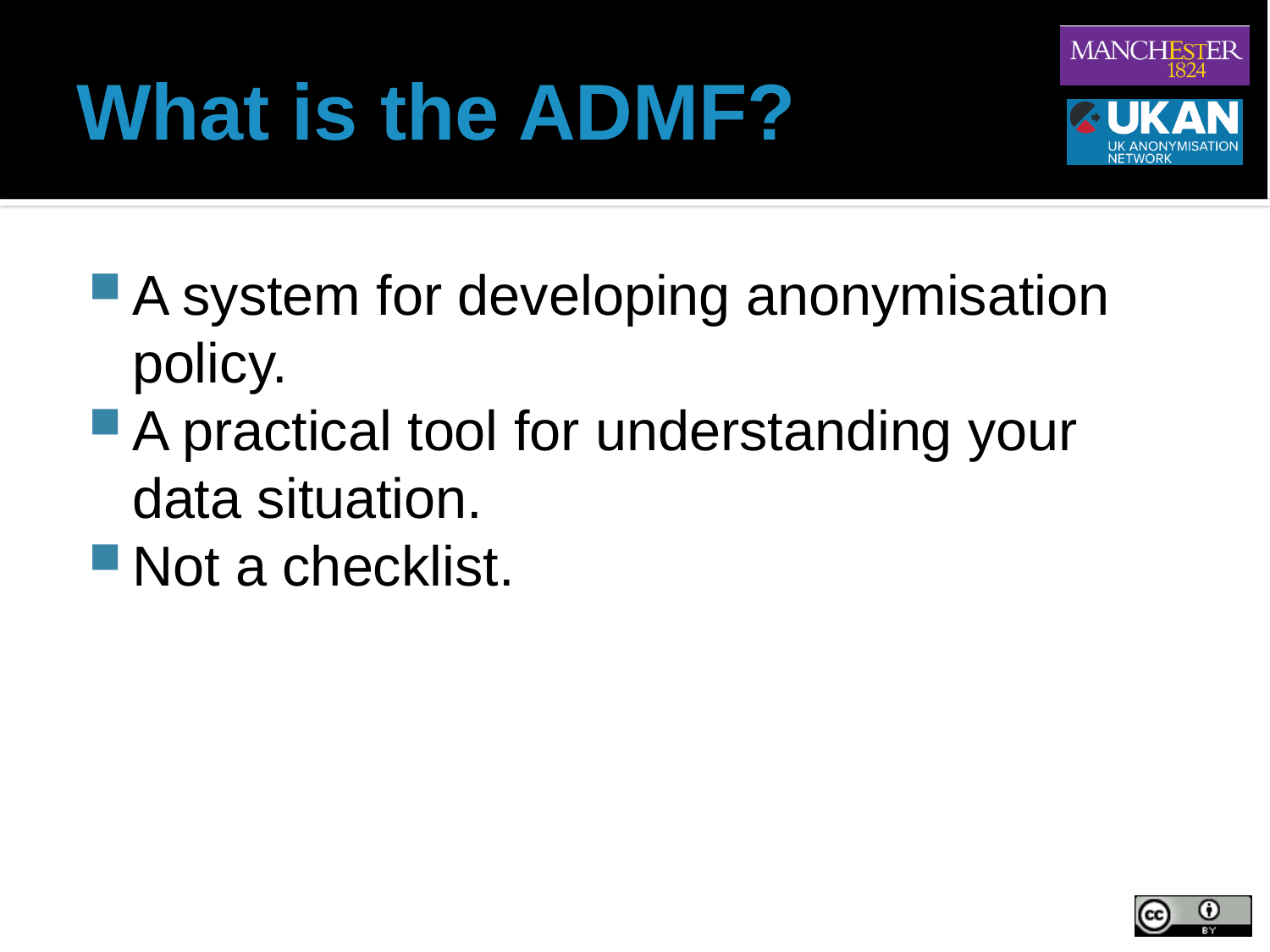

# What is the ADMF?
A system for developing anonymisation policy.
A practical tool for understanding your data situation.
Not a checklist.